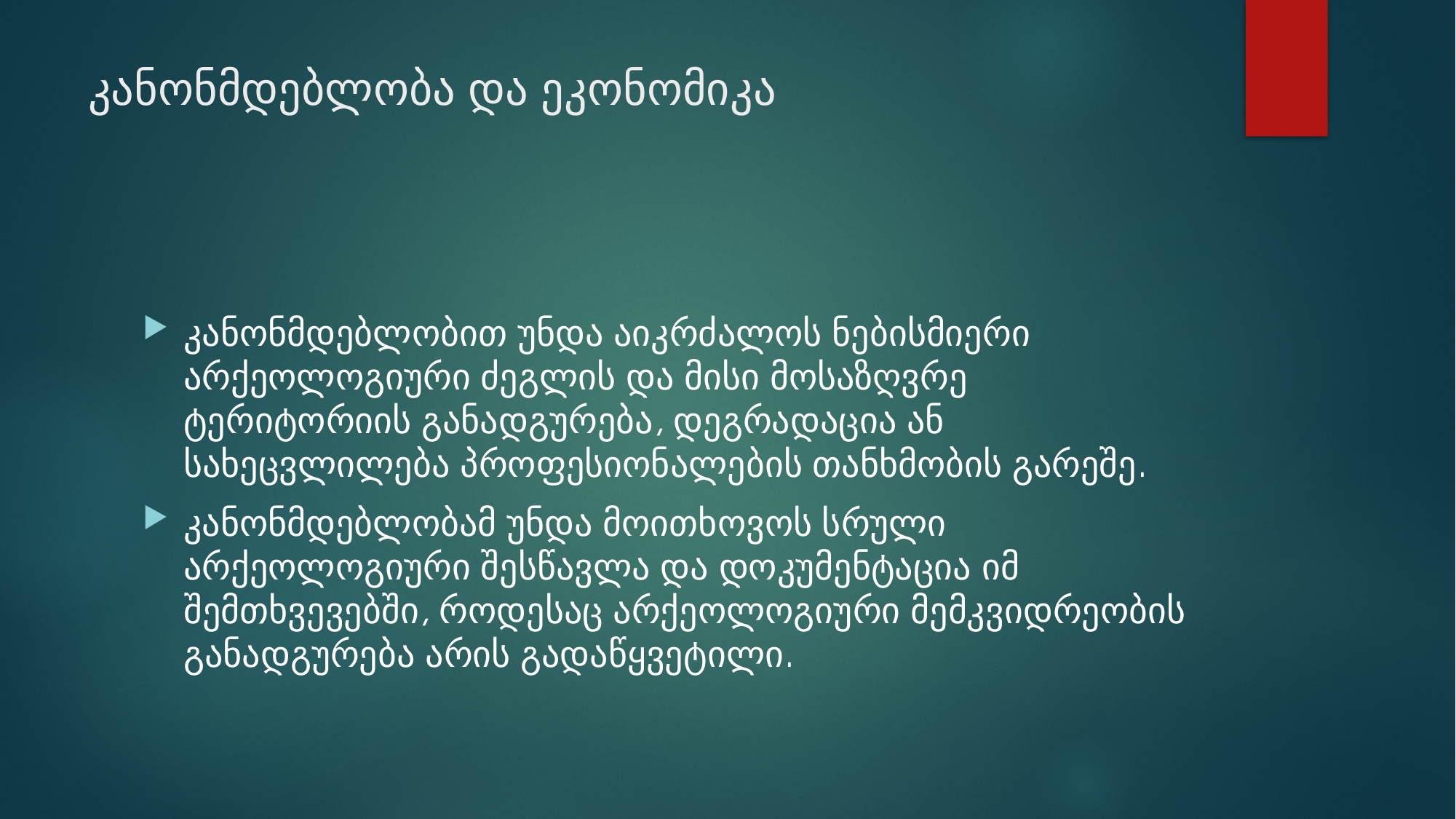

# კანონმდებლობა და ეკონომიკა

კანონმდებლობით უნდა აიკრძალოს ნებისმიერი არქეოლოგიური ძეგლის და მისი მოსაზღვრე ტერიტორიის განადგურება, დეგრადაცია ან სახეცვლილება პროფესიონალების თანხმობის გარეშე.
კანონმდებლობამ უნდა მოითხოვოს სრული არქეოლოგიური შესწავლა და დოკუმენტაცია იმ შემთხვევებში, როდესაც არქეოლოგიური მემკვიდრეობის განადგურება არის გადაწყვეტილი.